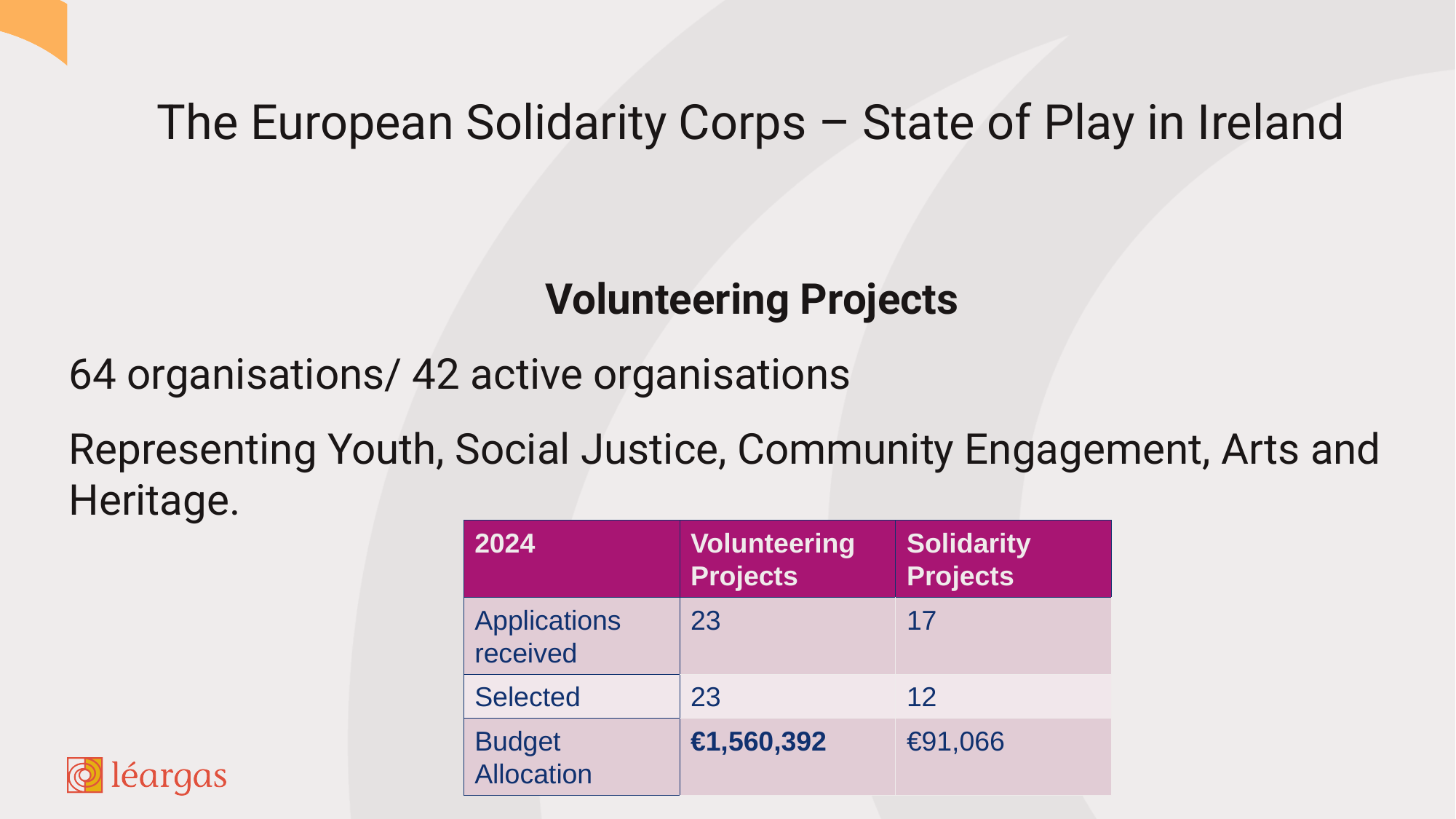

# The European Solidarity Corps – State of Play in Ireland

Volunteering Projects
64 organisations/ 42 active organisations
Representing Youth, Social Justice, Community Engagement, Arts and Heritage.

| 2024​ | Volunteering Projects​ | Solidarity Projects​ |
| --- | --- | --- |
| Applications received ​ | 23​ | 17​ |
| Selected​ | 23​ | 12​ |
| Budget Allocation​ | €1,560,392​ | €91,066​ |